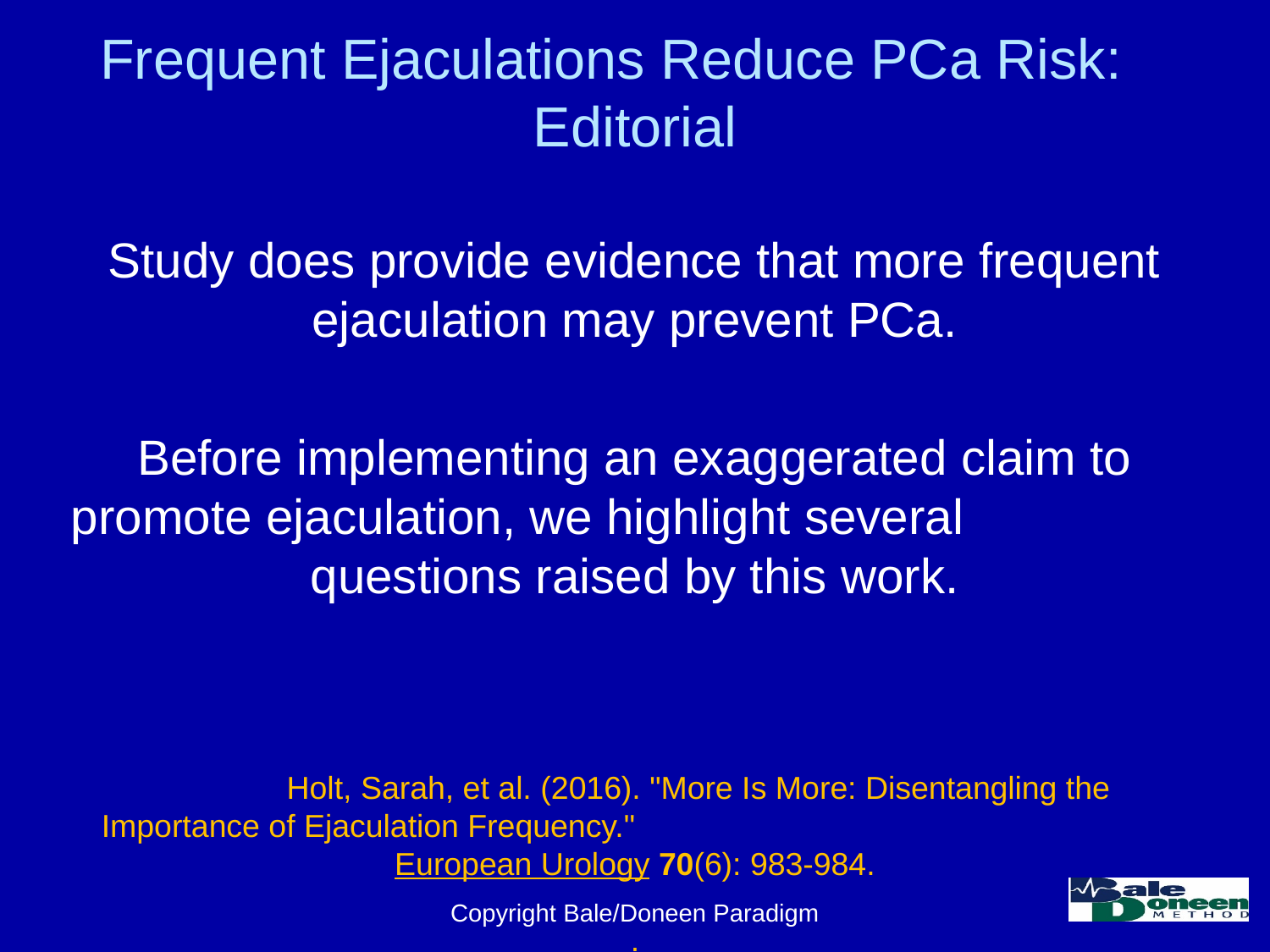

# Frequent Ejaculations Reduce PCa Risk:    Editorial
Study does provide evidence that more frequent ejaculation may prevent PCa.

Before implementing an exaggerated claim to promote ejaculation, we highlight several                  questions raised by this work.
	Holt, Sarah, et al. (2016). "More Is More: Disentangling the Importance of Ejaculation Frequency."                                                             European Urology 70(6): 983-984.

.

Copyright Bale/Doneen Paradigm